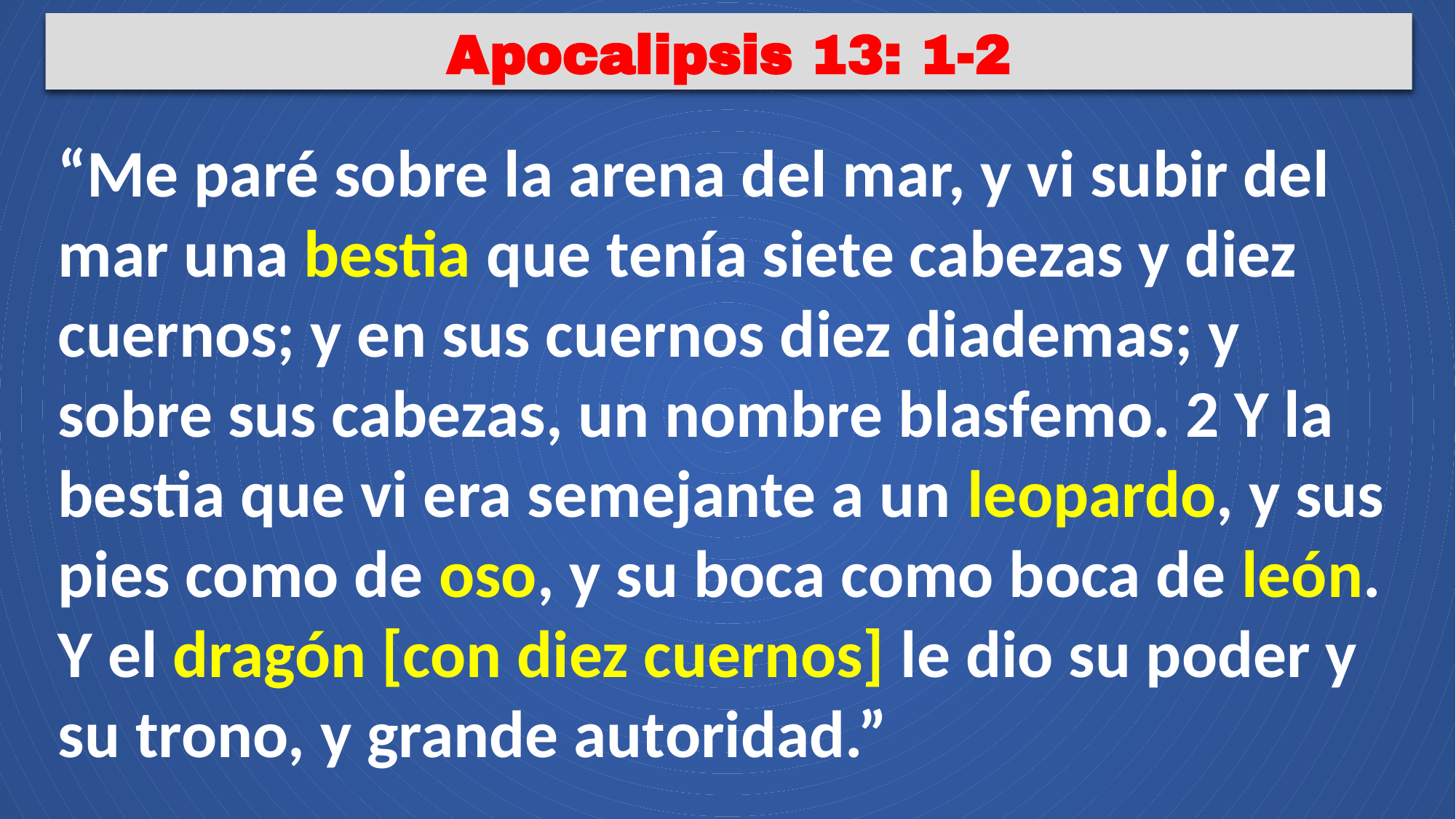

Apocalipsis 13: 1-2
“Me paré sobre la arena del mar, y vi subir del mar una bestia que tenía siete cabezas y diez cuernos; y en sus cuernos diez diademas; y sobre sus cabezas, un nombre blasfemo. 2 Y la bestia que vi era semejante a un leopardo, y sus pies como de oso, y su boca como boca de león. Y el dragón [con diez cuernos] le dio su poder y su trono, y grande autoridad.”